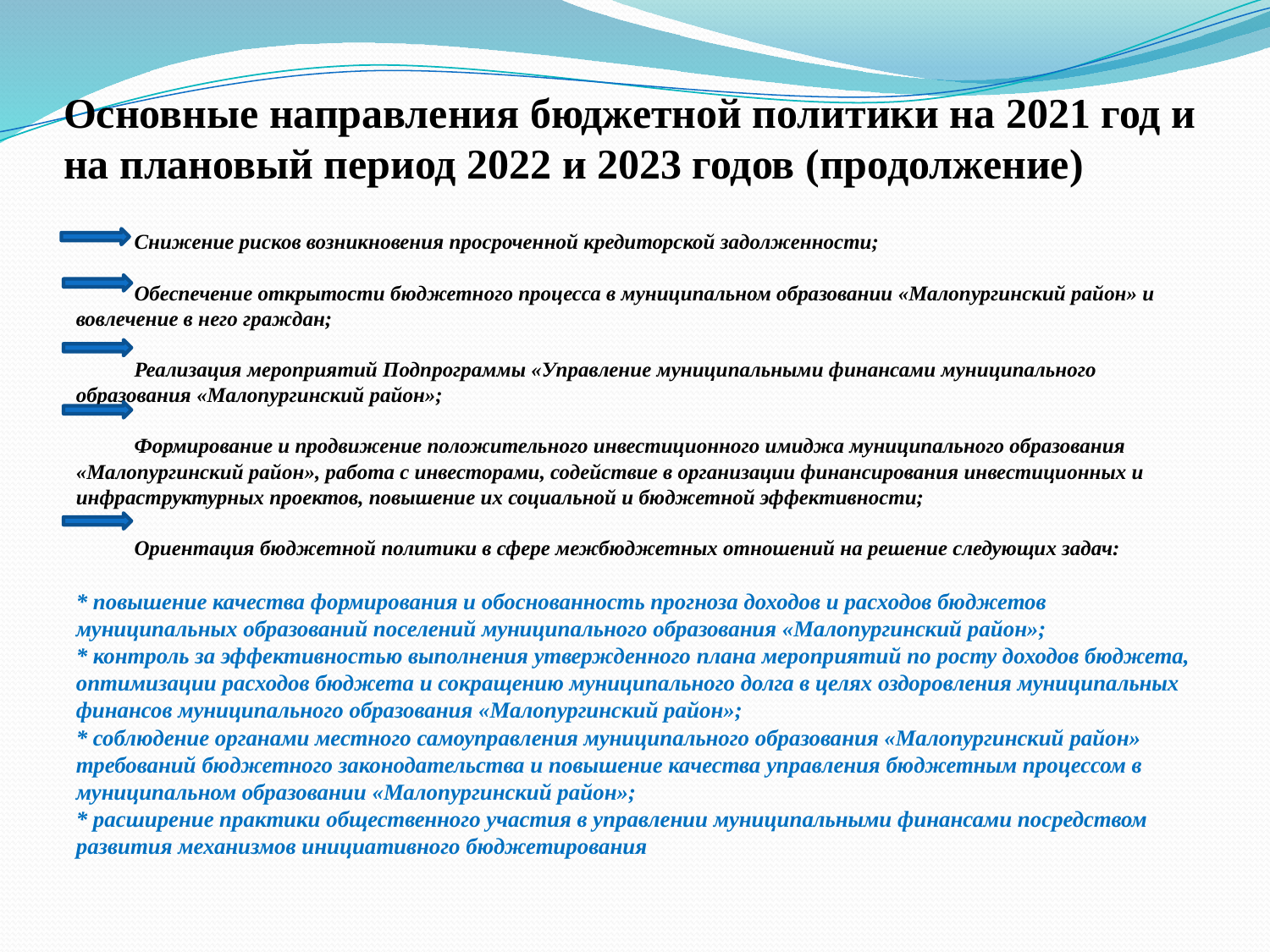

# Основные направления бюджетной политики на 2021 год и на плановый период 2022 и 2023 годов (продолжение)
           Снижение рисков возникновения просроченной кредиторской задолженности;

           Обеспечение открытости бюджетного процесса в муниципальном образовании «Малопургинский район» и вовлечение в него граждан;

           Реализация мероприятий Подпрограммы «Управление муниципальными финансами муниципального образования «Малопургинский район»;

           Формирование и продвижение положительного инвестиционного имиджа муниципального образования «Малопургинский район», работа с инвесторами, содействие в организации финансирования инвестиционных и инфраструктурных проектов, повышение их социальной и бюджетной эффективности;

           Ориентация бюджетной политики в сфере межбюджетных отношений на решение следующих задач:

* повышение качества формирования и обоснованность прогноза доходов и расходов бюджетов муниципальных образований поселений муниципального образования «Малопургинский район»;
* контроль за эффективностью выполнения утвержденного плана мероприятий по росту доходов бюджета, оптимизации расходов бюджета и сокращению муниципального долга в целях оздоровления муниципальных финансов муниципального образования «Малопургинский район»;
* соблюдение органами местного самоуправления муниципального образования «Малопургинский район» требований бюджетного законодательства и повышение качества управления бюджетным процессом в муниципальном образовании «Малопургинский район»;
* расширение практики общественного участия в управлении муниципальными финансами посредством развития механизмов инициативного бюджетирования